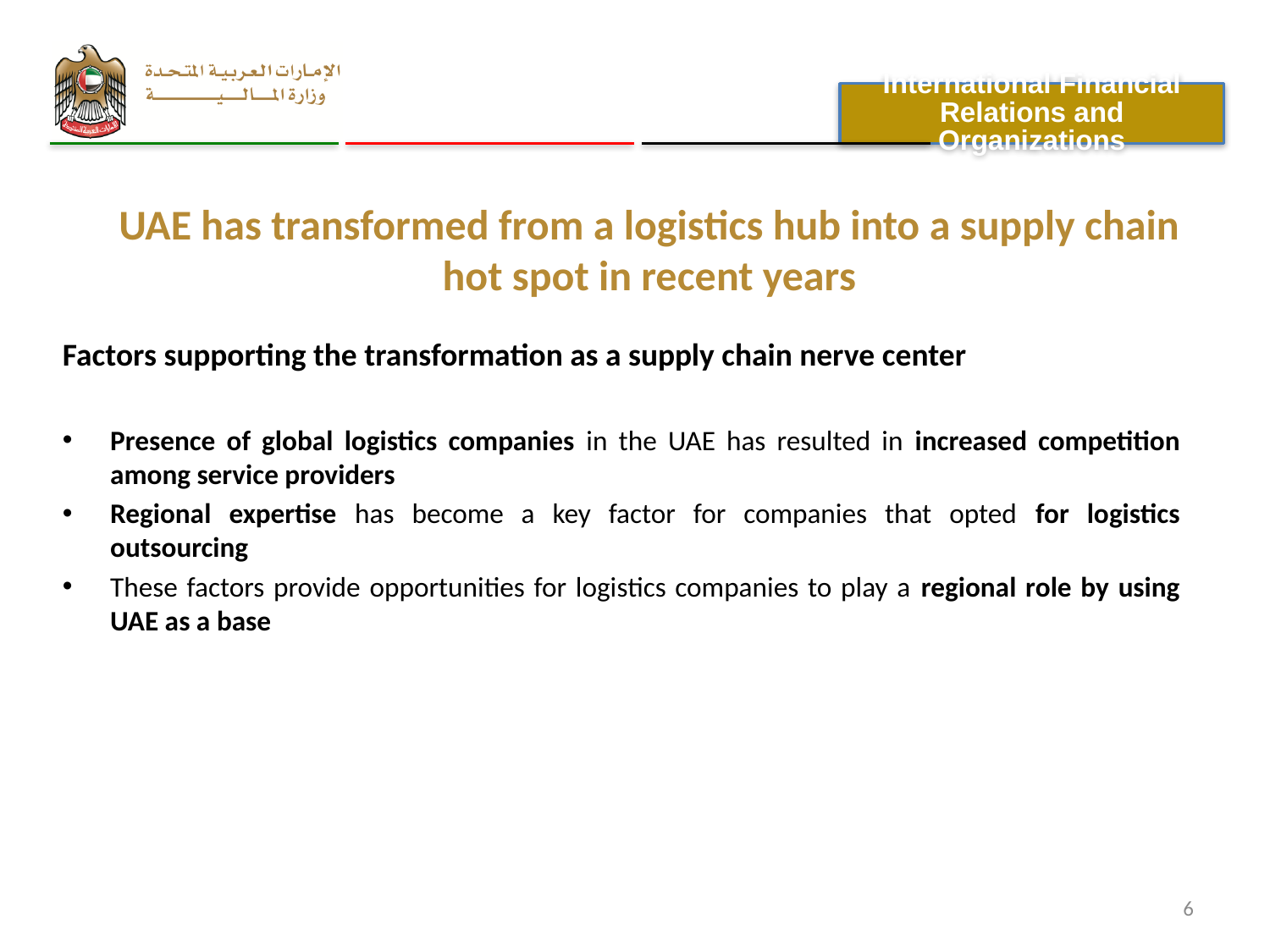

International Financial Relations and Organizations
# UAE has transformed from a logistics hub into a supply chain hot spot in recent years
Factors supporting the transformation as a supply chain nerve center

Presence of global logistics companies in the UAE has resulted in increased competition among service providers
Regional expertise has become a key factor for companies that opted for logistics outsourcing
These factors provide opportunities for logistics companies to play a regional role by using UAE as a base
6